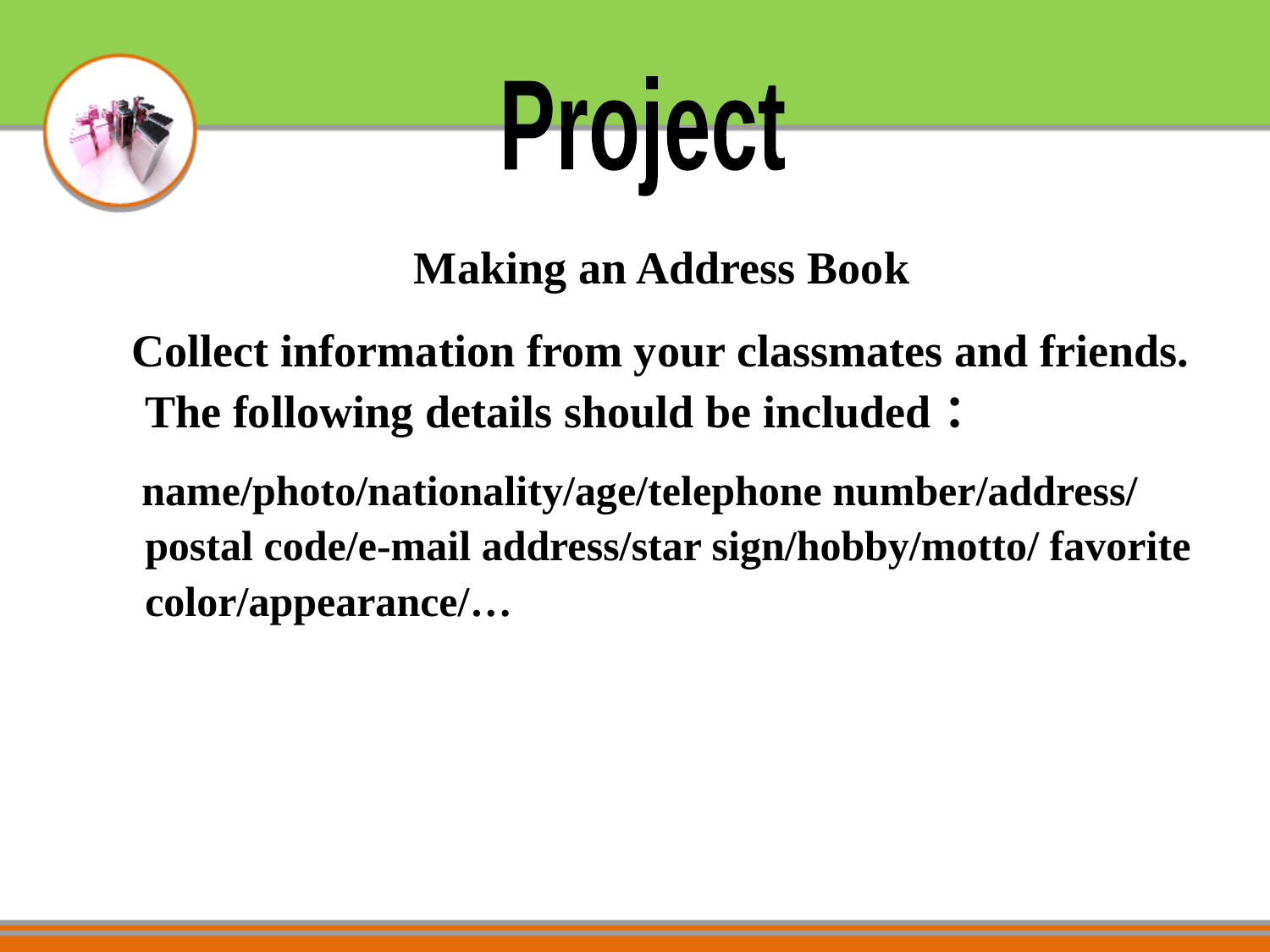

Project
   Making an Address Book
   Collect information from your classmates and friends. The following details should be included：
     name/photo/nationality/age/telephone number/address/ postal code/e-mail address/star sign/hobby/motto/ favorite color/appearance/…